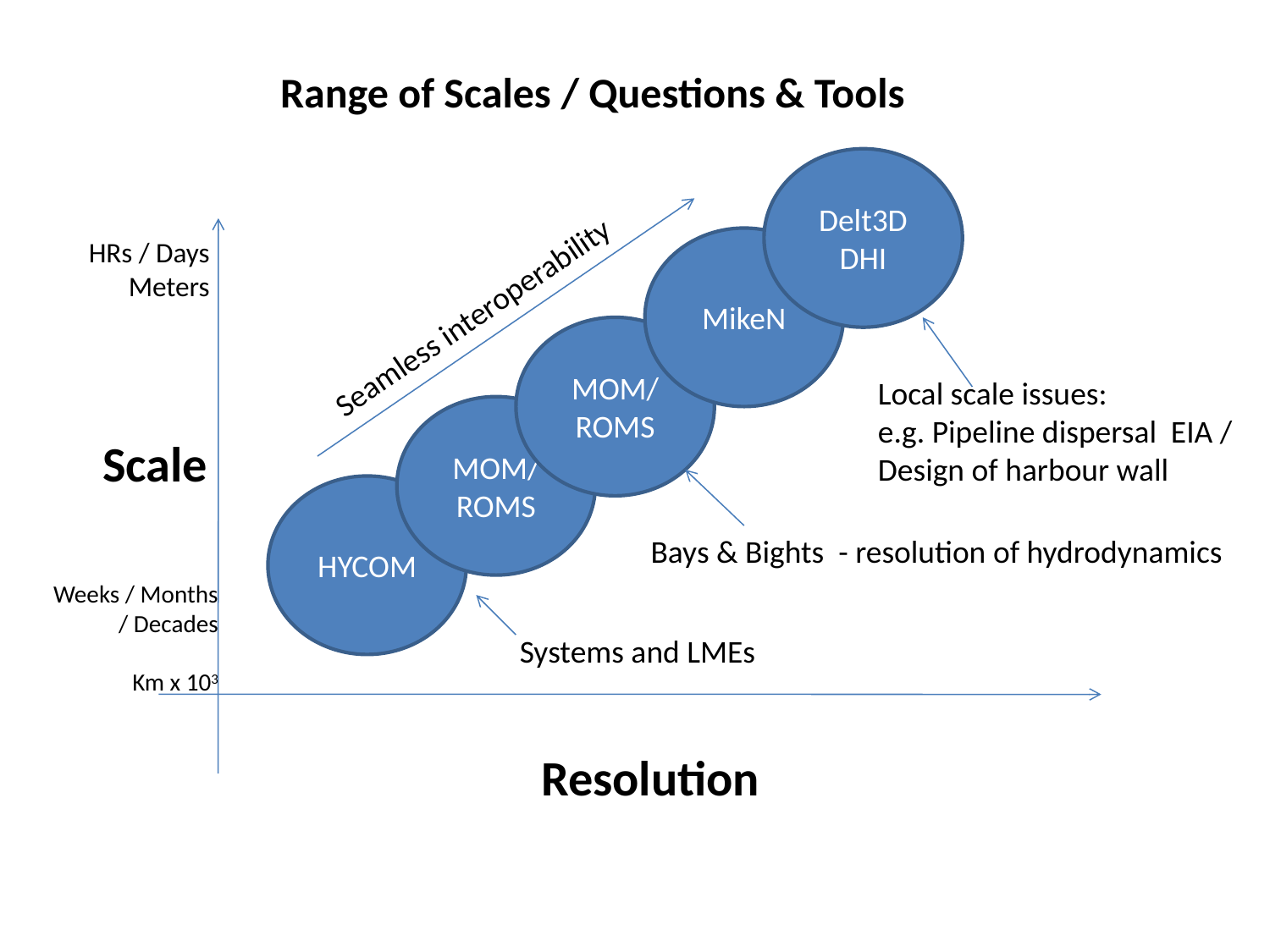

Range of Scales / Questions & Tools
Delt3D
DHI
HRs / Days
Meters
MikeN
Seamless interoperability
MOM/ ROMS
Local scale issues:
e.g. Pipeline dispersal  EIA /
Design of harbour wall
MOM/
ROMS
Scale
HYCOM
Bays & Bights  - resolution of hydrodynamics
Weeks / Months
 / Decades

Km x 103
Systems and LMEs
Resolution